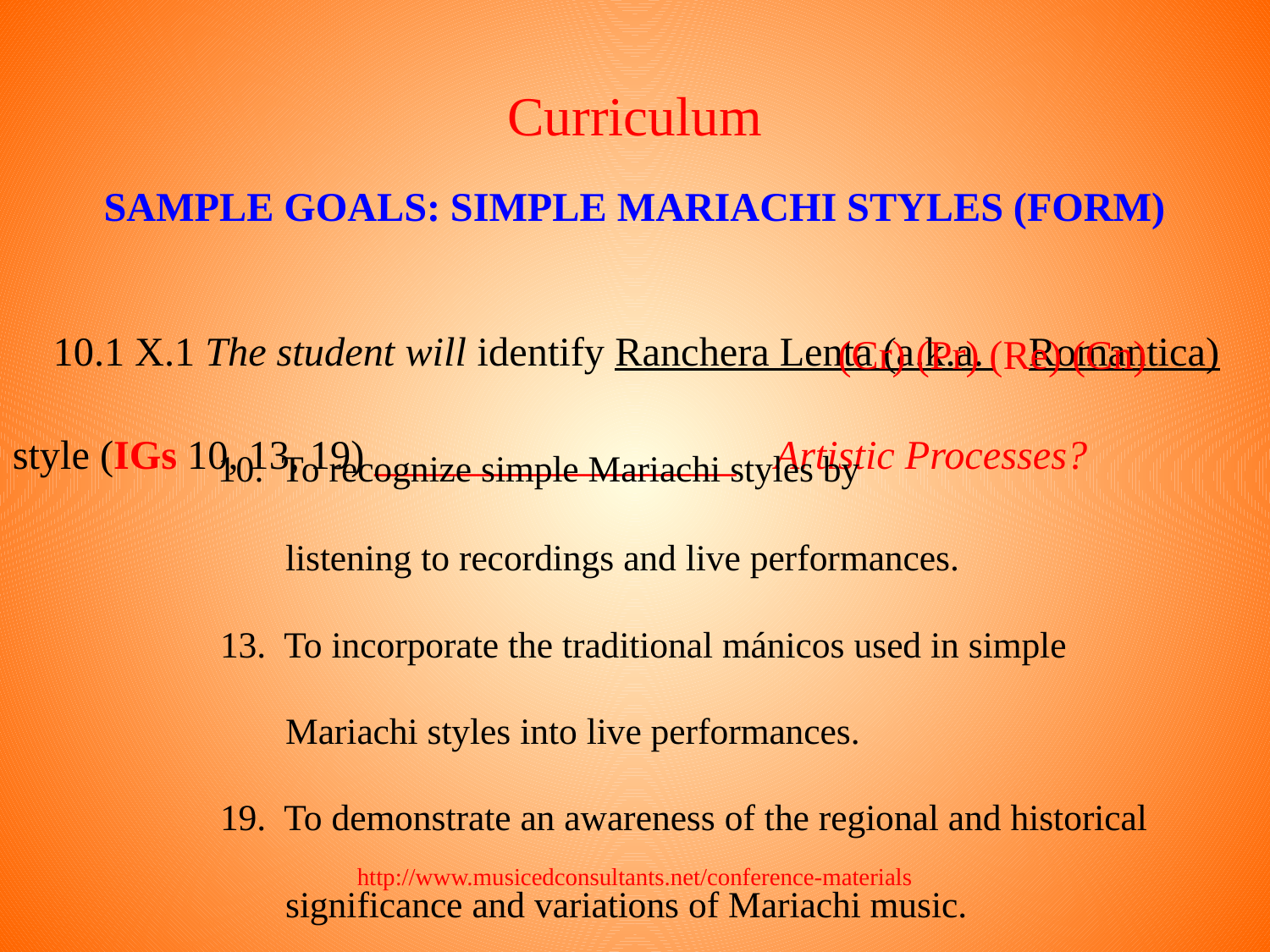

Curriculum

SAMPLE GOALS: SIMPLE MARIACHI STYLES (FORM)

    10.1 X.1 The student will identify Ranchera Lenta (a.k.a. 	Romantica) style (IGs 10, 13, 19) ________________ 	Artistic Processes?

(Cr) (Pr) (Re) (Cn)
        10.  To recognize simple Mariachi styles by
                listening to recordings and live performances.
         13.  To incorporate the traditional mánicos used in simple
                Mariachi styles into live performances.
         19.  To demonstrate an awareness of the regional and historical
                significance and variations of Mariachi music.

http://www.musicedconsultants.net/conference-materials